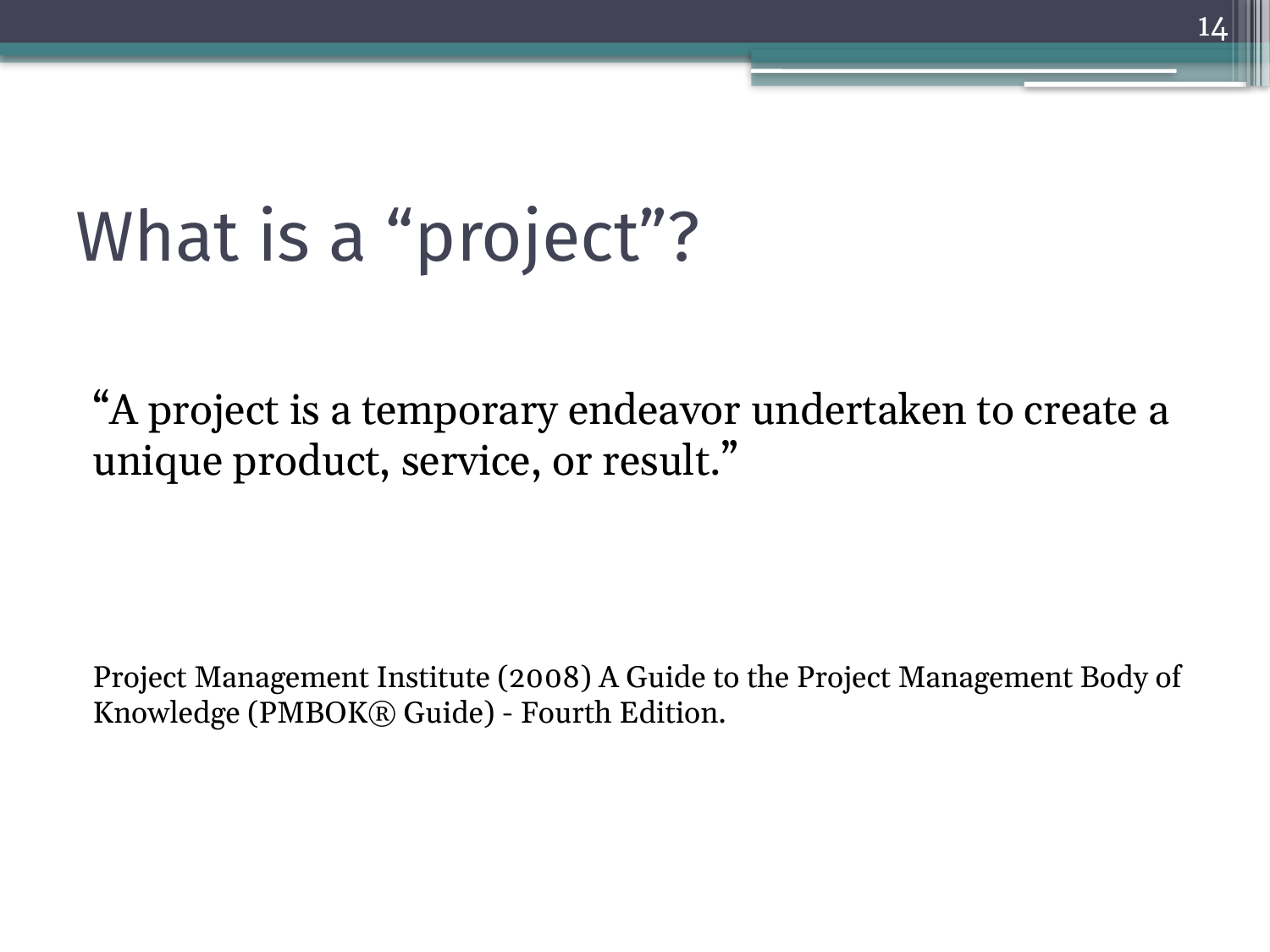

14
# What is a “project”?
“A project is a temporary endeavor undertaken to create a unique product, service, or result.”

Project Management Institute (2008) A Guide to the Project Management Body of Knowledge (PMBOK® Guide) - Fourth Edition.